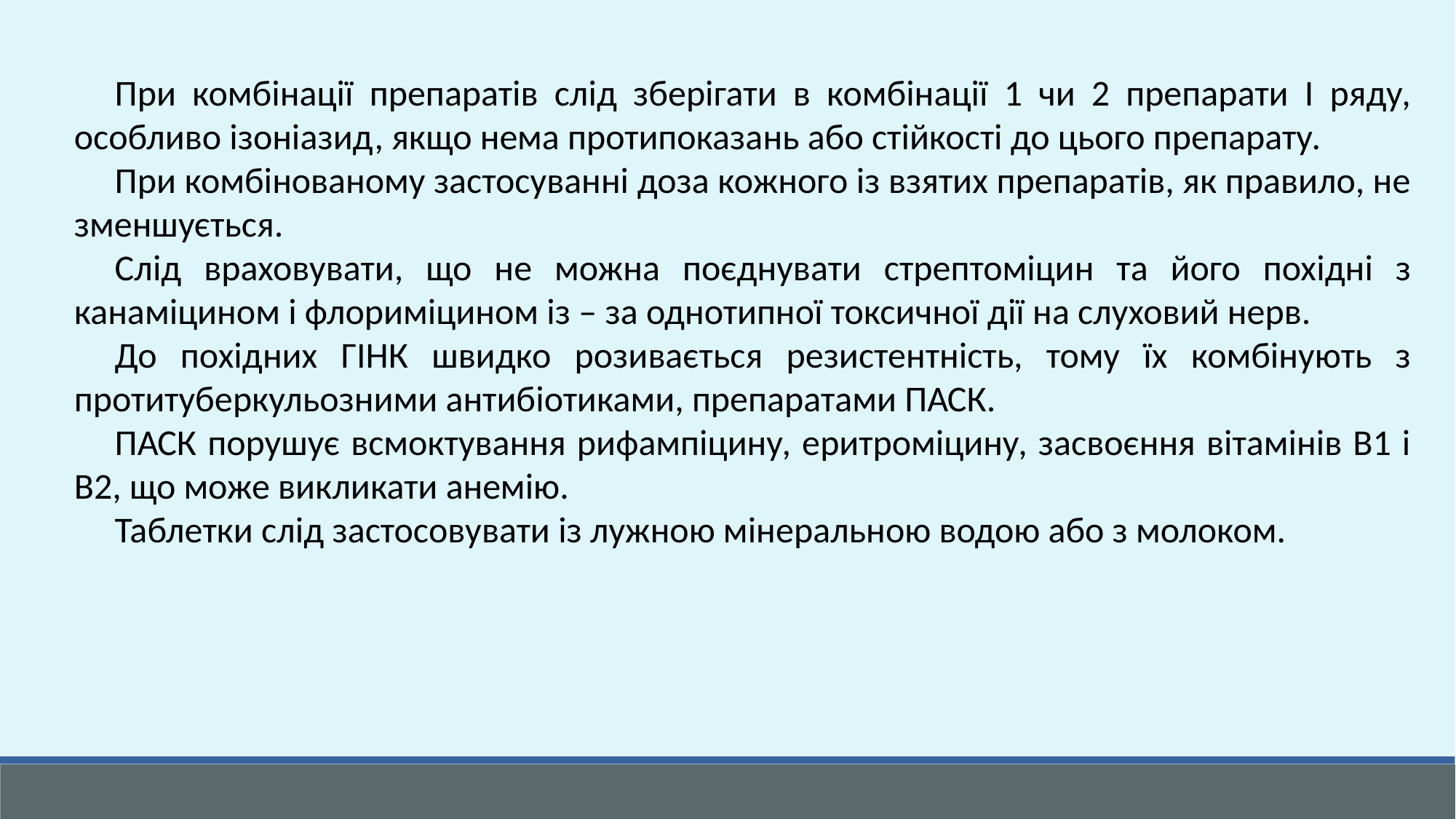

При комбінації препаратів слід зберігати в комбінації 1 чи 2 препарати І ряду, особливо ізоніазид, якщо нема протипоказань або стійкості до цього препарату.
При комбінованому застосуванні доза кожного із взятих препаратів, як правило, не зменшується.
Слід враховувати, що не можна поєднувати стрептоміцин та його похідні з канаміцином і флориміцином із – за однотипної токсичної дії на слуховий нерв.
До похідних ГІНК швидко розивається резистентність, тому їх комбінують з протитуберкульозними антибіотиками, препаратами ПАСК.
ПАСК порушує всмоктування рифампіцину, еритроміцину, засвоєння вітамінів В1 і В2, що може викликати анемію.
Таблетки слід застосовувати із лужною мінеральною водою або з молоком.